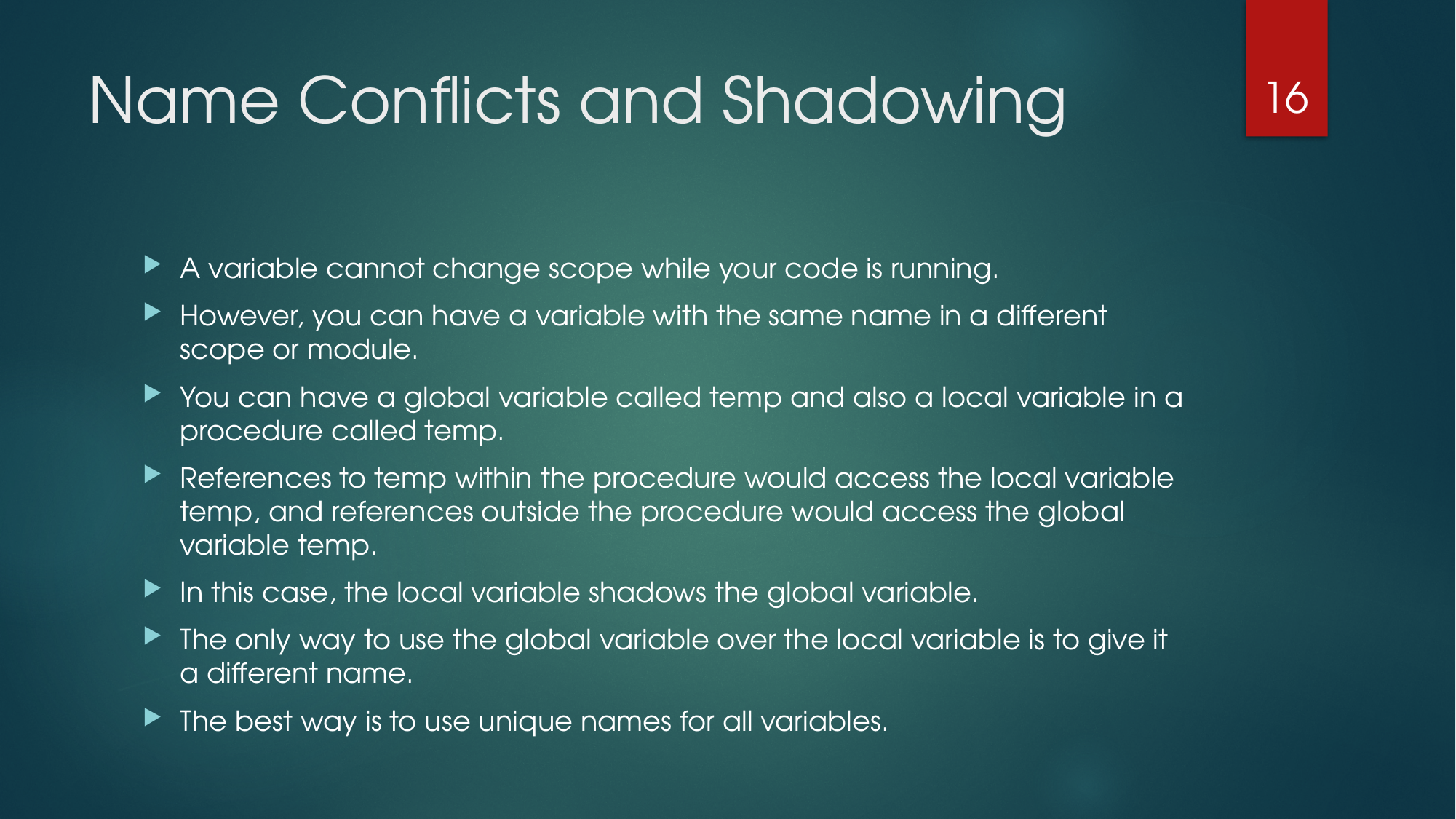

16
# Name Conflicts and Shadowing
A variable cannot change scope while your code is running.
However, you can have a variable with the same name in a different scope or module.
You can have a global variable called temp and also a local variable in a procedure called temp.
References to temp within the procedure would access the local variable temp, and references outside the procedure would access the global variable temp.
In this case, the local variable shadows the global variable.
The only way to use the global variable over the local variable is to give it a different name.
The best way is to use unique names for all variables.